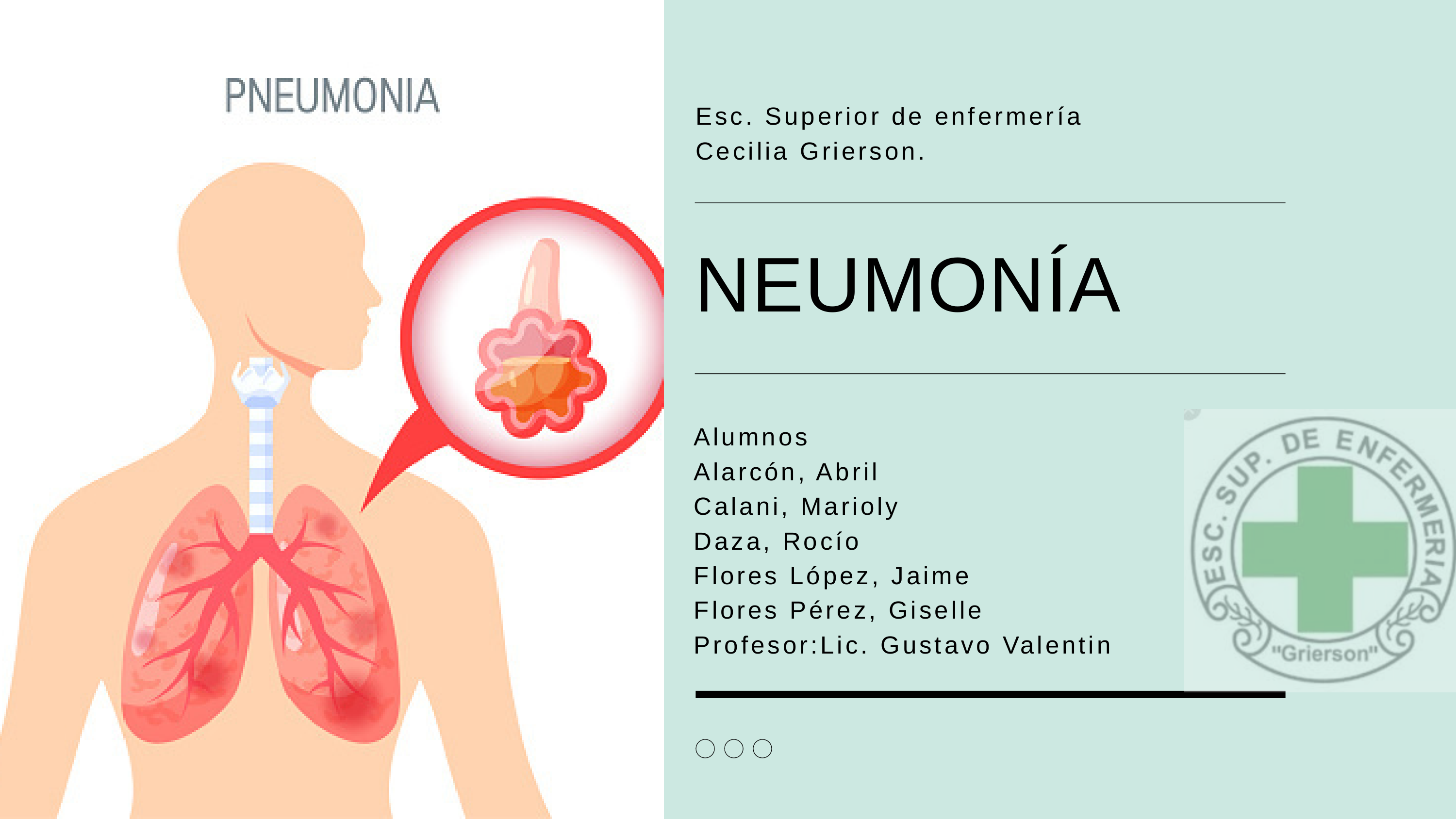

Esc. Superior de enfermería Cecilia Grierson.

NEUMONÍA

Alumnos
Alarcón, Abril
Calani, Marioly
Daza, Rocío
Flores López, Jaime
Flores Pérez, Giselle
Profesor:Lic. Gustavo Valentin